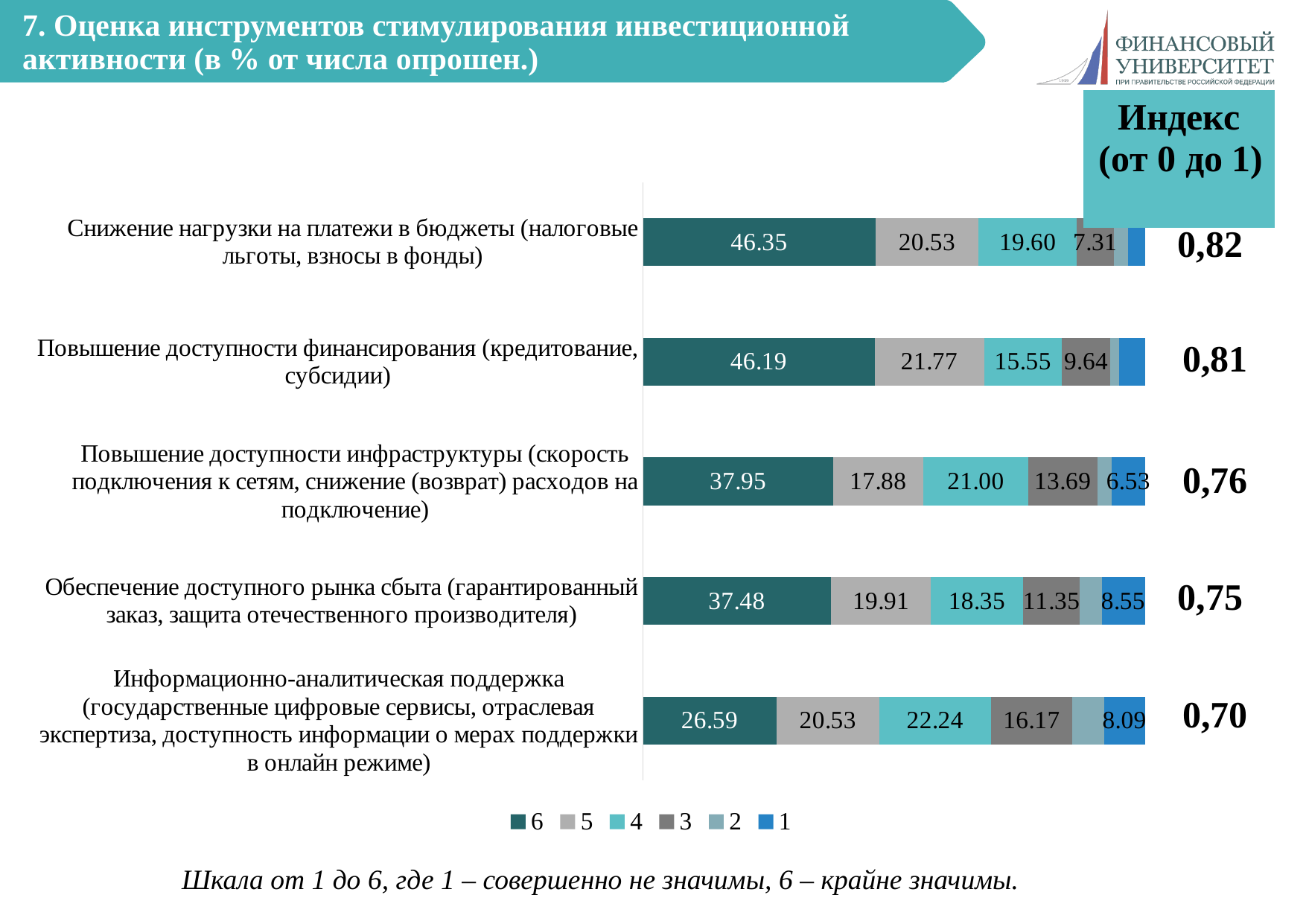

# 7. Оценка инструментов стимулирования инвестиционной активности (в % от числа опрошен.)

### Chart

| Category | 6 | 5 | 4 | 3 | 2 | 1 |
|---|---|---|---|---|---|---|
| Информационно-аналитическая поддержка (государственные цифровые сервисы, отраслевая экспертиза, доступность информации о мерах поддержки в онлайн режиме) | 26.594090202177295 | 20.52877138413686 | 22.23950233281493 | 16.174183514774494 | 6.376360808709176 | 8.087091757387247 |
| Обеспечение доступного рынка сбыта (гарантированный заказ, защита отечественного производителя) | 37.480559875583204 | 19.906687402799378 | 18.35147744945568 | 11.35303265940902 | 4.354587869362364 | 8.553654743390357 |
| Повышение доступности инфраструктуры (скорость подключения к сетям, снижение (возврат) расходов на подключение) | 37.947122861586315 | 17.884914463452567 | 20.99533437013997 | 13.685847589424572 | 2.9548989113530326 | 6.531881804043546 |
| Повышение доступности финансирования (кредитование, субсидии) | 46.18973561430793 | 21.77293934681182 | 15.552099533437014 | 9.642301710730948 | 1.7107309486780715 | 5.132192846034215 |
| Снижение нагрузки на платежи в бюджеты (налоговые льготы, взносы в фонды) | 46.3452566096423 | 20.52877138413686 | 19.59564541213064 | 7.309486780715396 | 2.9548989113530326 | 3.265940902021773 |
0,82
0,81
0,76
0,75
0,70
Шкала от 1 до 6, где 1 – совершенно не значимы, 6 – крайне значимы.